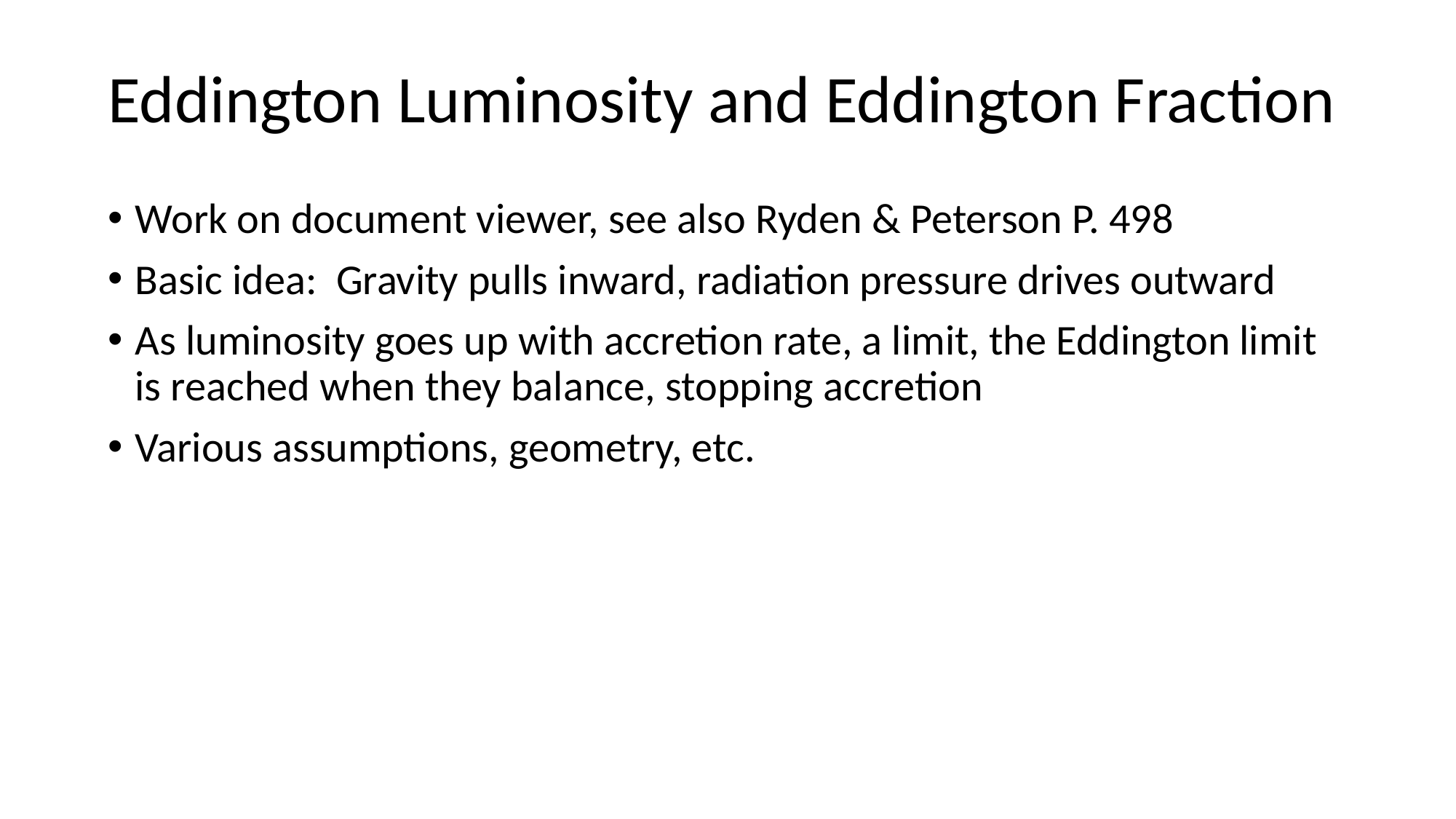

# Eddington Luminosity and Eddington Fraction
Work on document viewer, see also Ryden & Peterson P. 498
Basic idea:  Gravity pulls inward, radiation pressure drives outward
As luminosity goes up with accretion rate, a limit, the Eddington limit is reached when they balance, stopping accretion
Various assumptions, geometry, etc.